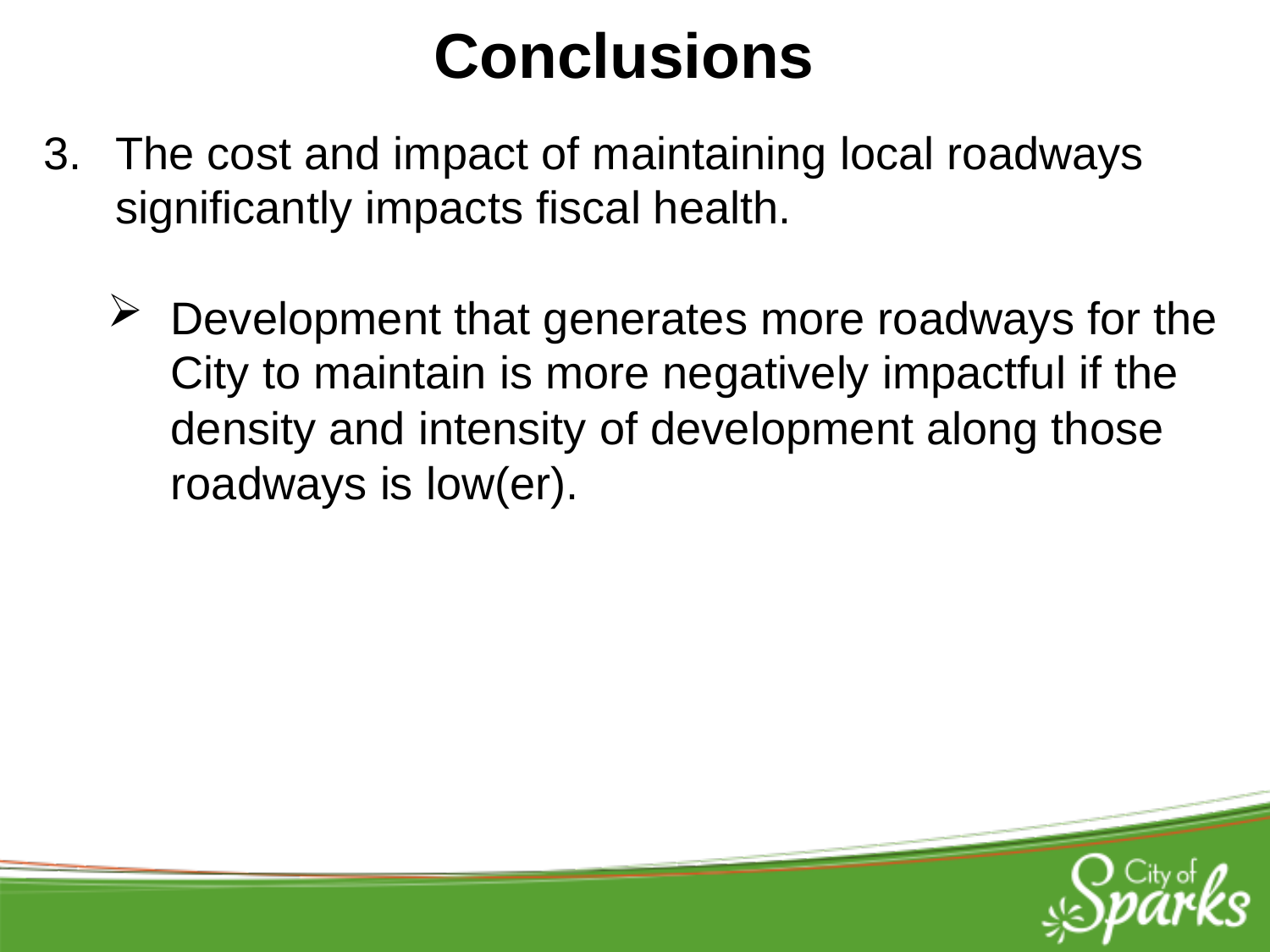

Conclusions
The cost and impact of maintaining local roadways significantly impacts fiscal health.

Development that generates more roadways for the City to maintain is more negatively impactful if the density and intensity of development along those roadways is low(er).